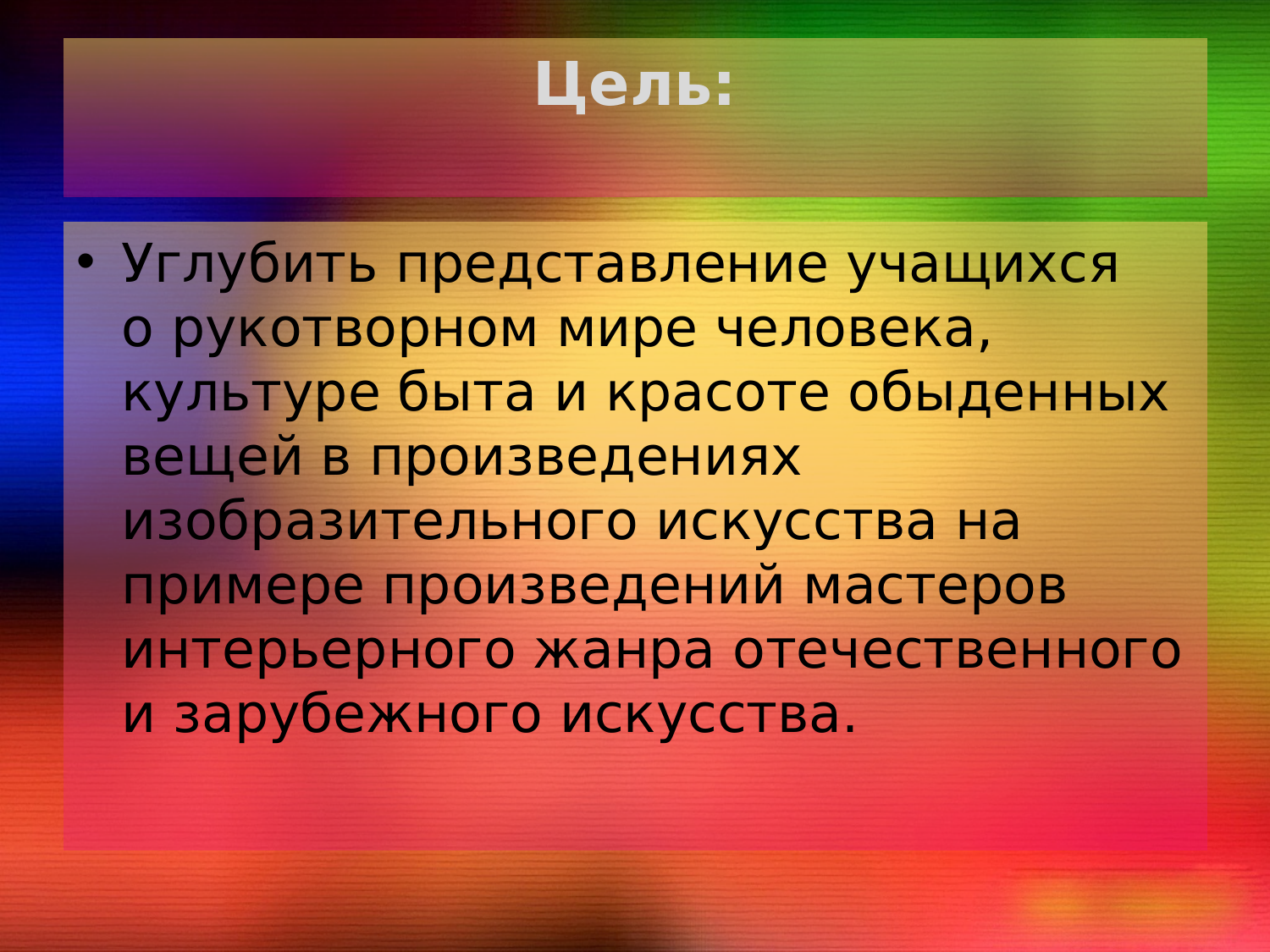

# Цель:
Углубить представление учащихся о рукотворном мире человека, культуре быта и красоте обыденных вещей в произведениях изобразительного искусства на примере произведений мастеров интерьерного жанра отечественного и зарубежного искусства.